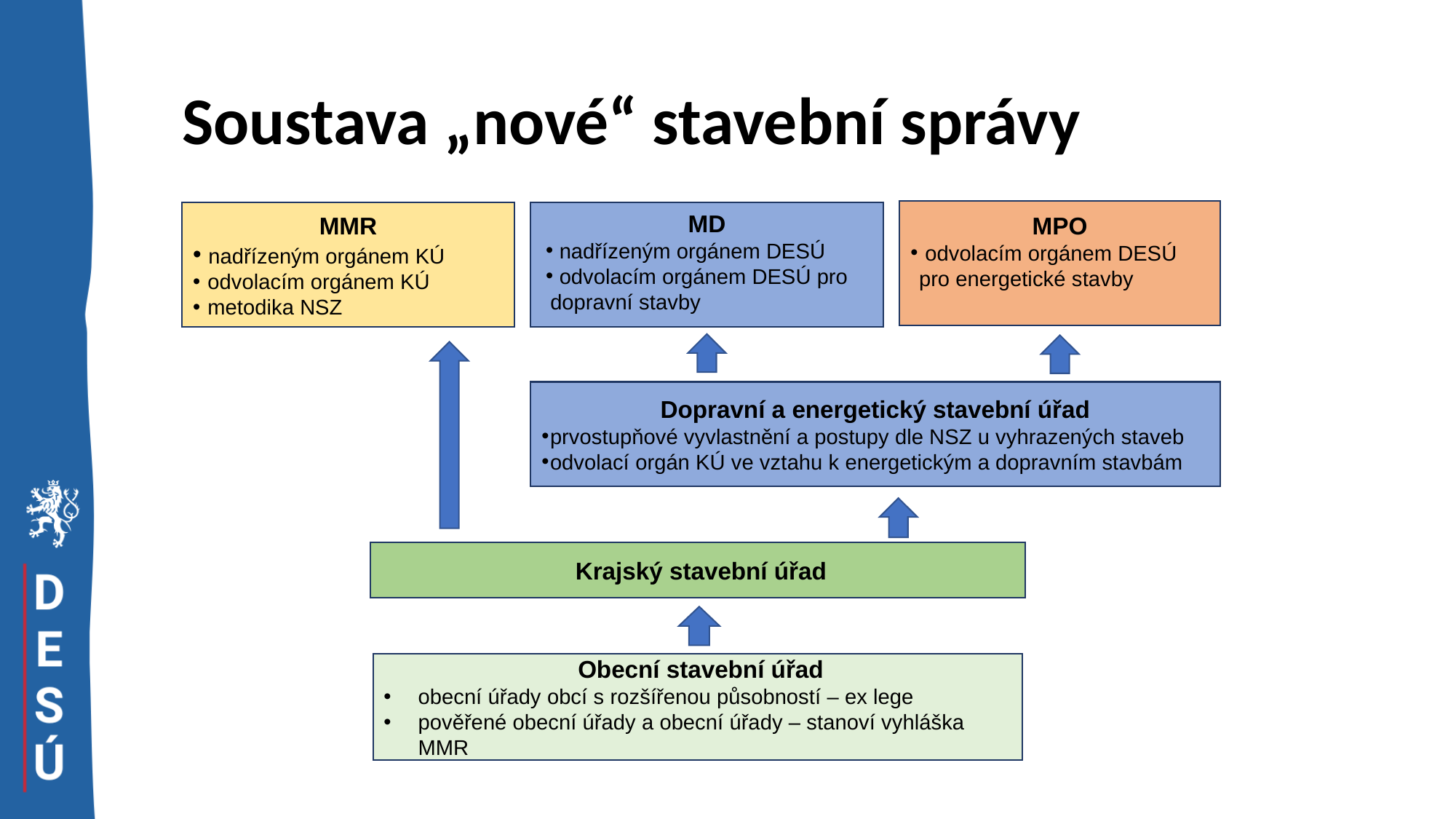

# Soustava „nové“ stavební správy

MPO
 odvolacím orgánem DESÚ pro energetické stavby

MMR
 nadřízeným orgánem KÚ
 odvolacím orgánem KÚ
 metodika NSZ

MD
 nadřízeným orgánem DESÚ
 odvolacím orgánem DESÚ pro dopravní stavby

Dopravní a energetický stavební úřad
prvostupňové vyvlastnění a postupy dle NSZ u vyhrazených staveb
odvolací orgán KÚ ve vztahu k energetickým a dopravním stavbám

 Krajský stavební úřad

 Obecní stavební úřad
obecní úřady obcí s rozšířenou působností – ex lege
pověřené obecní úřady a obecní úřady – stanoví vyhláška MMR